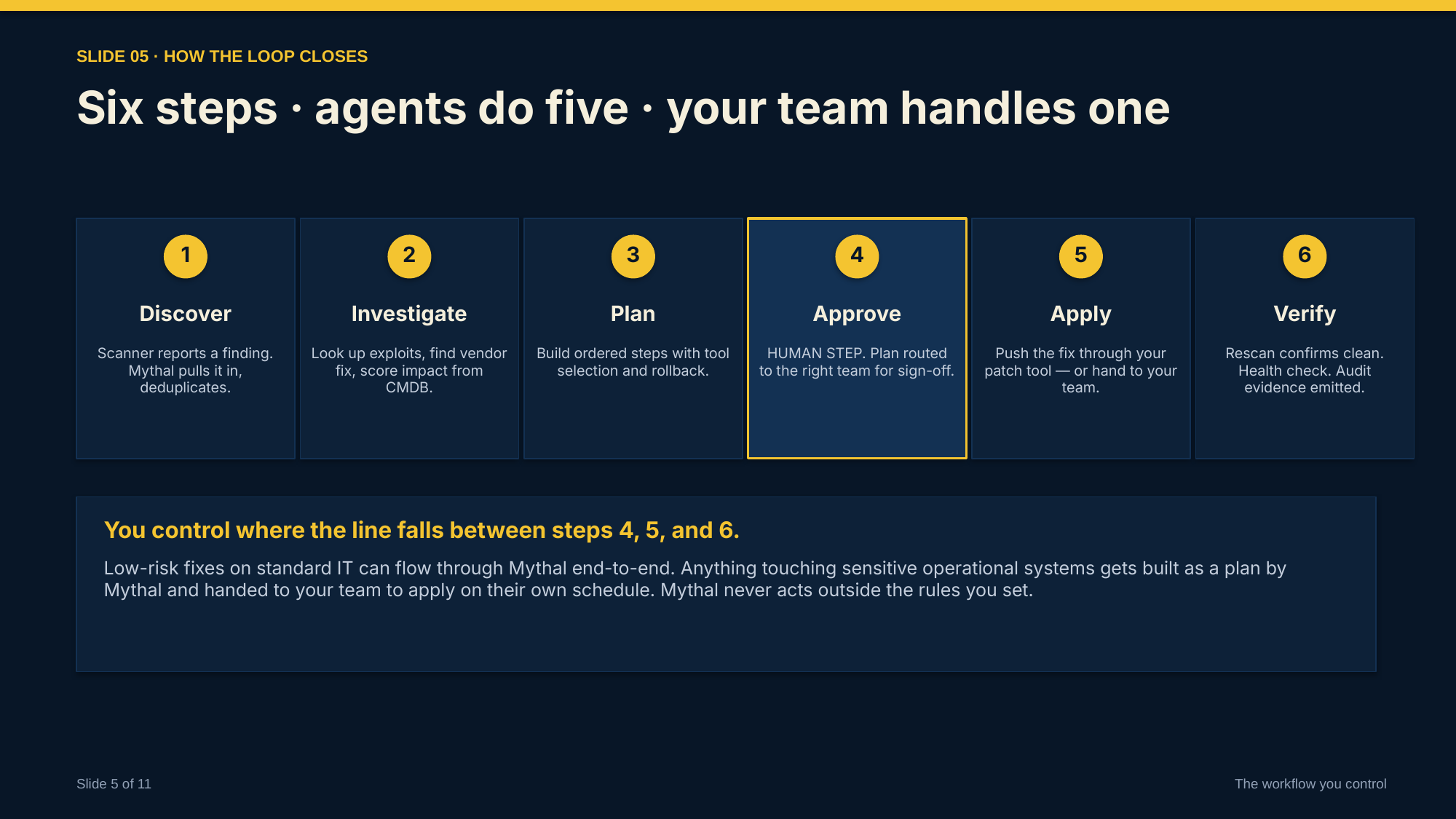

SLIDE 05 · HOW THE LOOP CLOSES
Six steps · agents do five · your team handles one

1
2
3
4
5
6
Discover
Investigate
Plan
Approve
Apply
Verify
Scanner reports a finding. Mythal pulls it in, deduplicates.
Look up exploits, find vendor fix, score impact from CMDB.
Build ordered steps with tool selection and rollback.
HUMAN STEP. Plan routed to the right team for sign-off.
Push the fix through your patch tool — or hand to your team.
Rescan confirms clean. Health check. Audit evidence emitted.

You control where the line falls between steps 4, 5, and 6.
Low-risk fixes on standard IT can flow through Mythal end-to-end. Anything touching sensitive operational systems gets built as a plan by Mythal and handed to your team to apply on their own schedule. Mythal never acts outside the rules you set.
Slide 5 of 11
The workflow you control